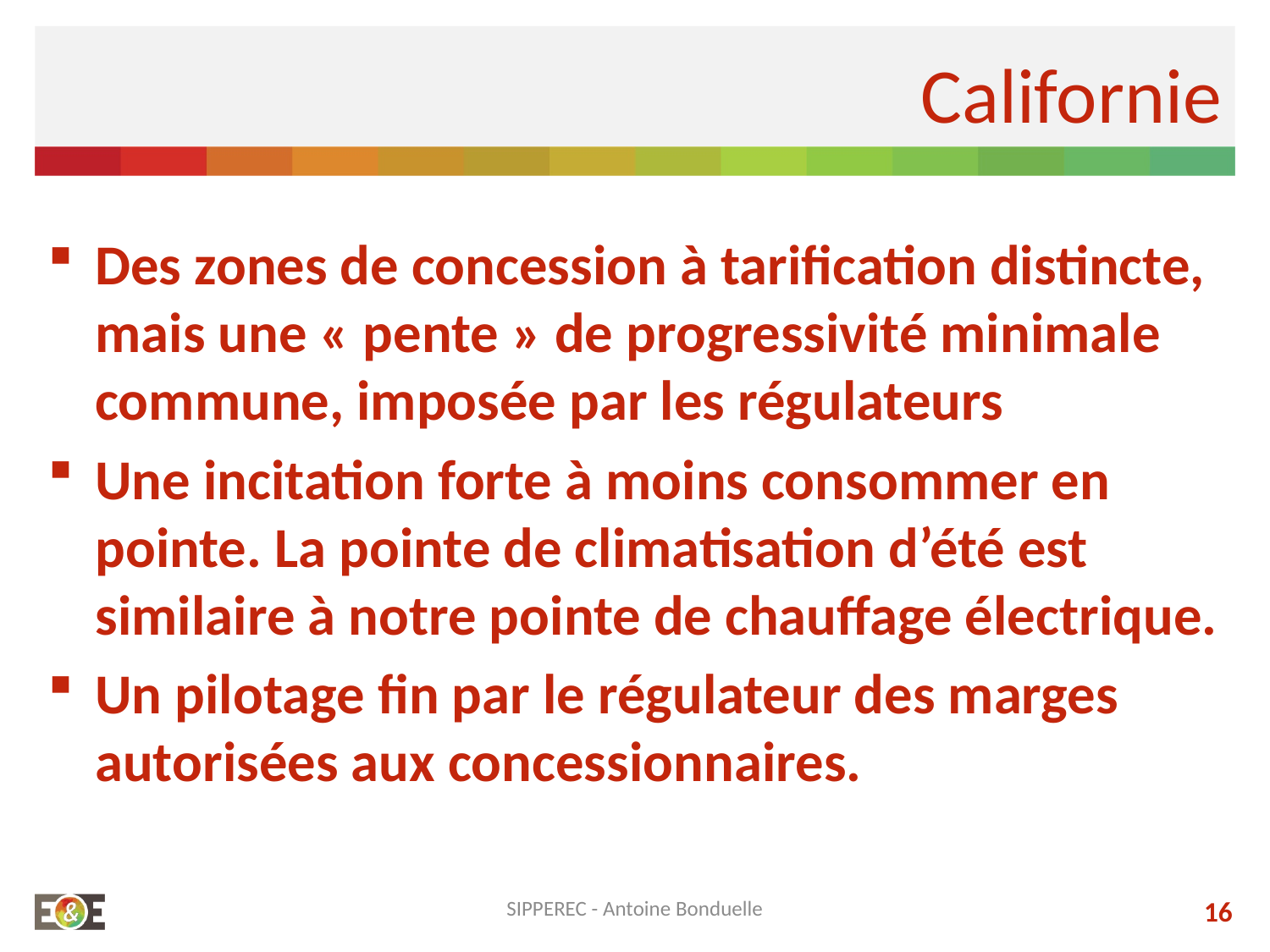

# Californie
Des zones de concession à tarification distincte, mais une « pente » de progressivité minimale commune, imposée par les régulateurs
Une incitation forte à moins consommer en pointe. La pointe de climatisation d’été est similaire à notre pointe de chauffage électrique.
Un pilotage fin par le régulateur des marges autorisées aux concessionnaires.
SIPPEREC - Antoine Bonduelle
16